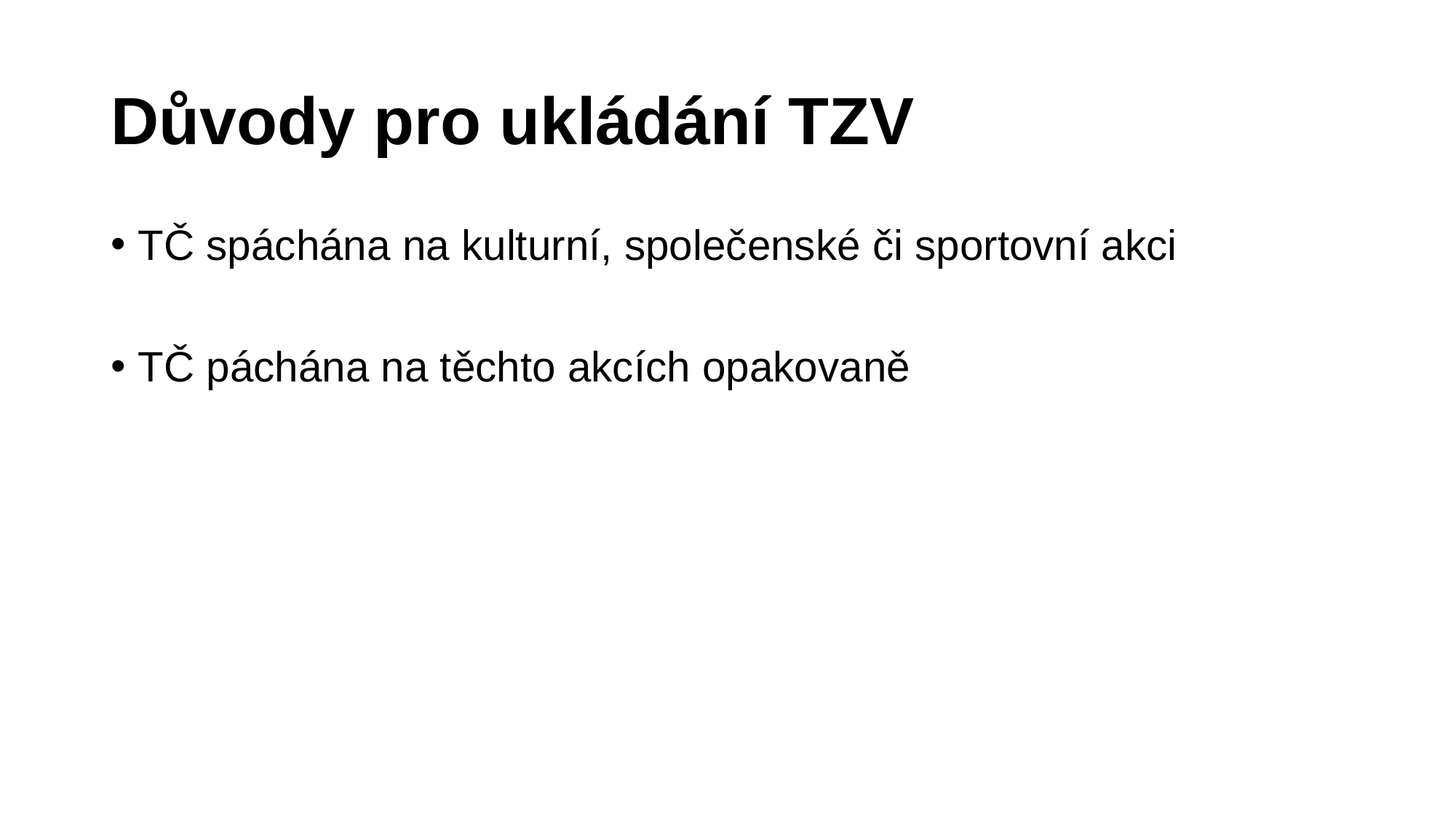

# Důvody pro ukládání TZV
TČ spáchána na kulturní, společenské či sportovní akci

TČ páchána na těchto akcích opakovaně